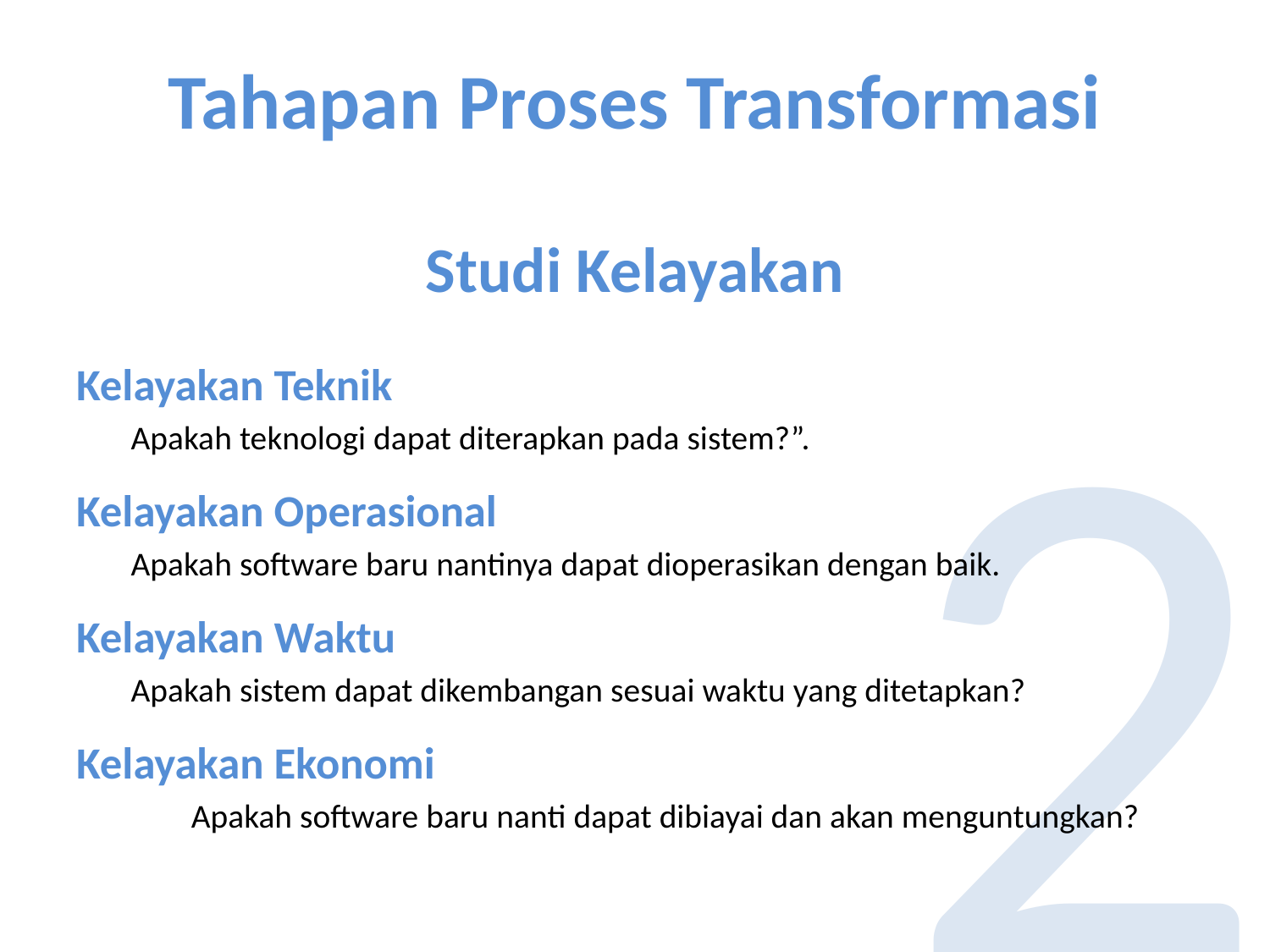

# Tahapan Proses Transformasi
Studi Kelayakan

Kelayakan Teknik
	Apakah teknologi dapat diterapkan pada sistem?”.

Kelayakan Operasional
	Apakah software baru nantinya dapat dioperasikan dengan baik.

Kelayakan Waktu
	Apakah sistem dapat dikembangan sesuai waktu yang ditetapkan?

Kelayakan Ekonomi
	Apakah software baru nanti dapat dibiayai dan akan menguntungkan?
2